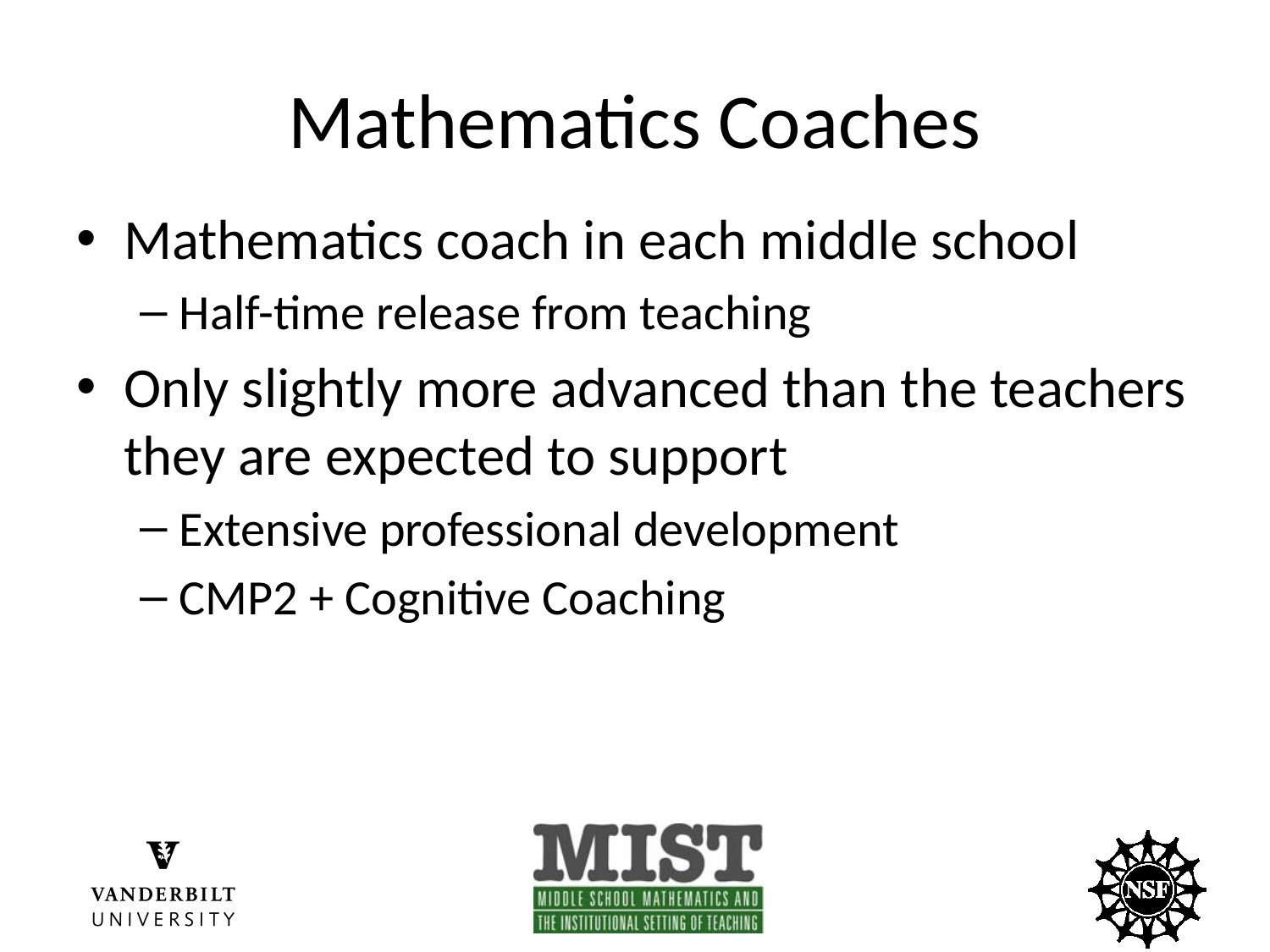

# Mathematics Coaches
Mathematics coach in each middle school
Half-time release from teaching
Only slightly more advanced than the teachers they are expected to support
Extensive professional development
CMP2 + Cognitive Coaching